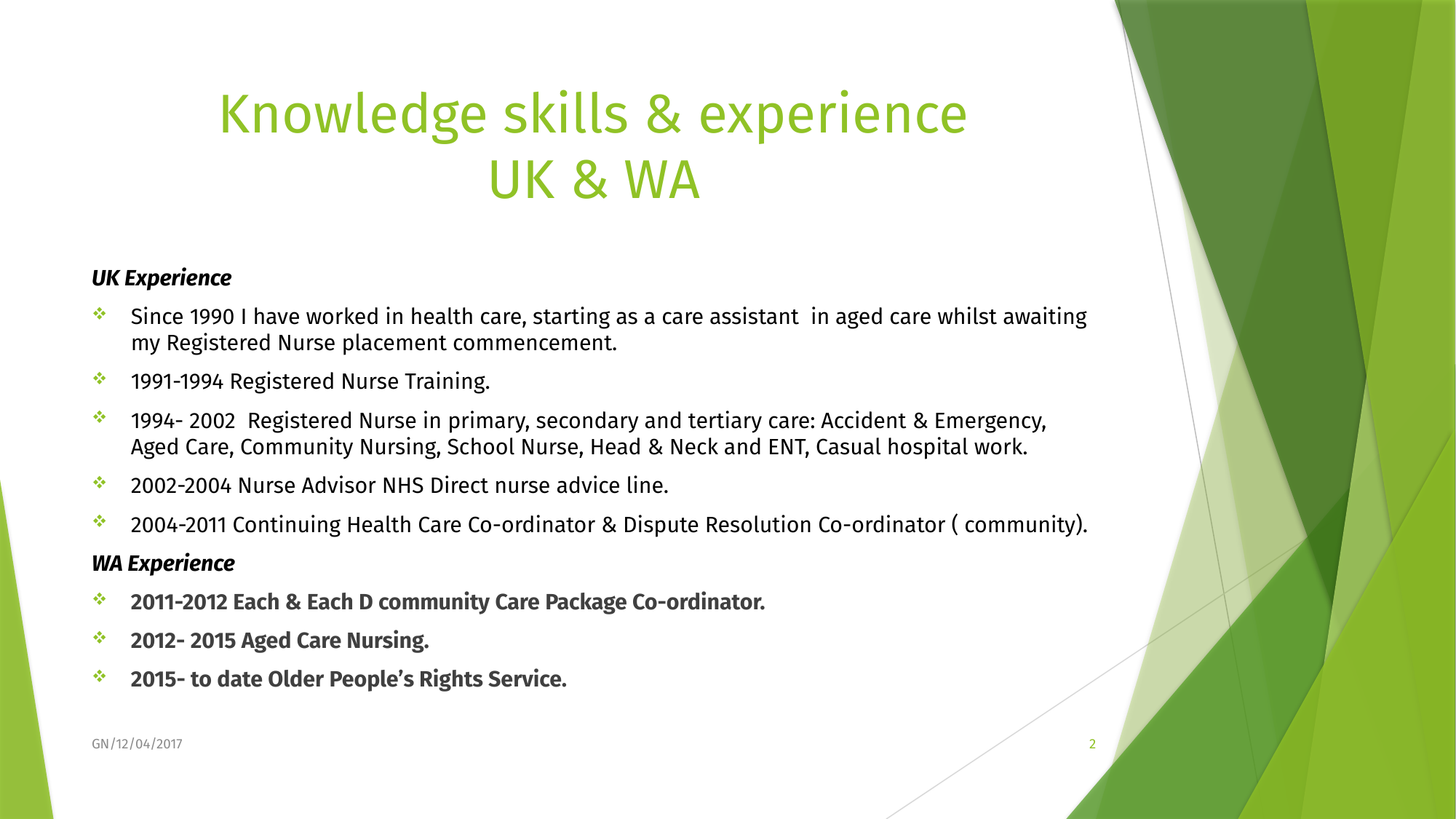

# Knowledge skills & experience UK & WA
UK Experience
Since 1990 I have worked in health care, starting as a care assistant  in aged care whilst awaiting my Registered Nurse placement commencement.
1991-1994 Registered Nurse Training.
1994- 2002  Registered Nurse in primary, secondary and tertiary care: Accident & Emergency, Aged Care, Community Nursing, School Nurse, Head & Neck and ENT, Casual hospital work.
2002-2004 Nurse Advisor NHS Direct nurse advice line.
2004-2011 Continuing Health Care Co-ordinator & Dispute Resolution Co-ordinator ( community).
WA Experience
2011-2012 Each & Each D community Care Package Co-ordinator.
2012- 2015 Aged Care Nursing.
2015- to date Older People’s Rights Service.

GN/12/04/2017
2